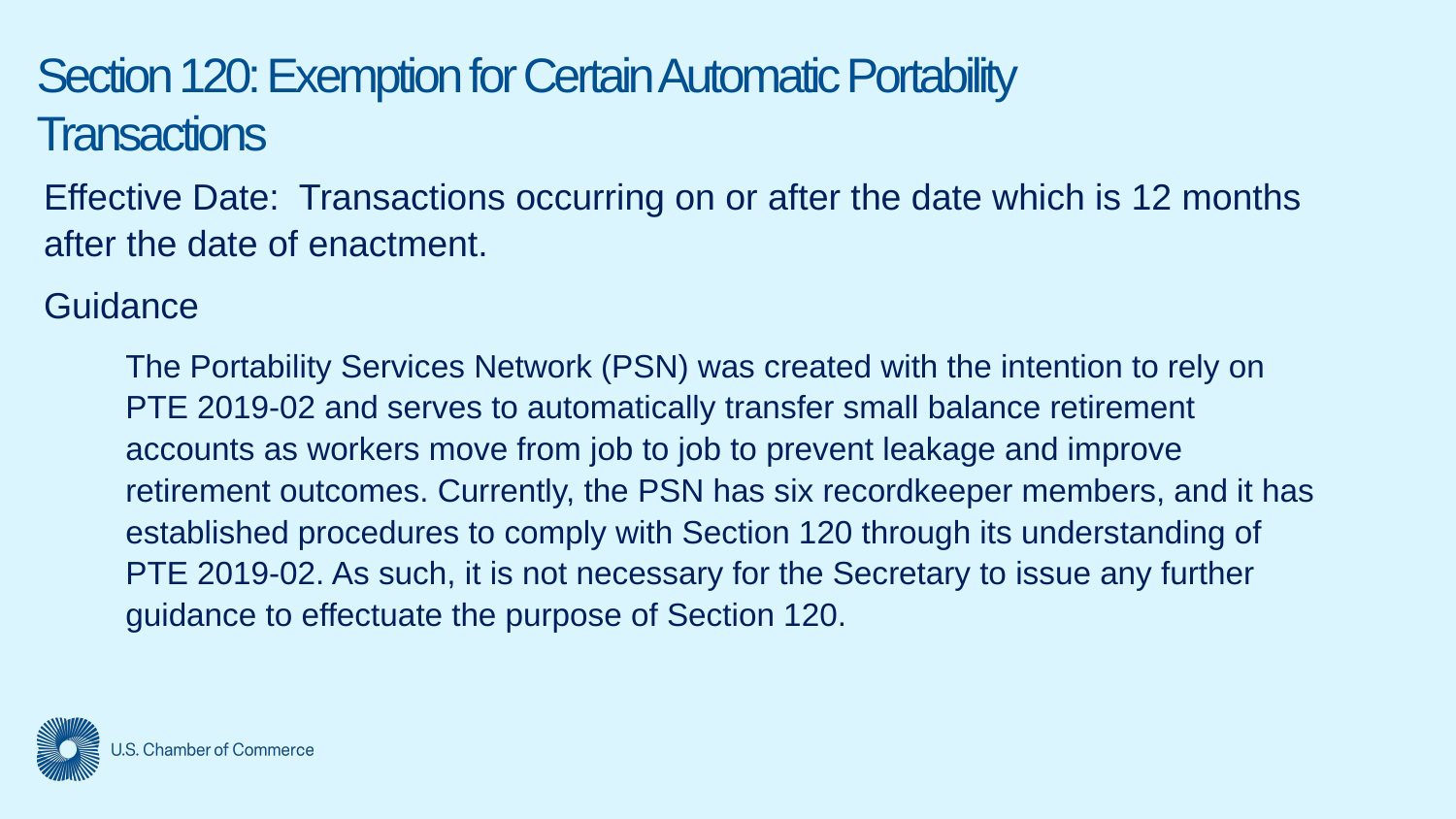

# Section 120: Exemption for Certain Automatic Portability Transactions
Effective Date:  Transactions occurring on or after the date which is 12 months after the date of enactment.
Guidance
The Portability Services Network (PSN) was created with the intention to rely on PTE 2019-02 and serves to automatically transfer small balance retirement accounts as workers move from job to job to prevent leakage and improve retirement outcomes. Currently, the PSN has six recordkeeper members, and it has established procedures to comply with Section 120 through its understanding of PTE 2019-02. As such, it is not necessary for the Secretary to issue any further guidance to effectuate the purpose of Section 120.